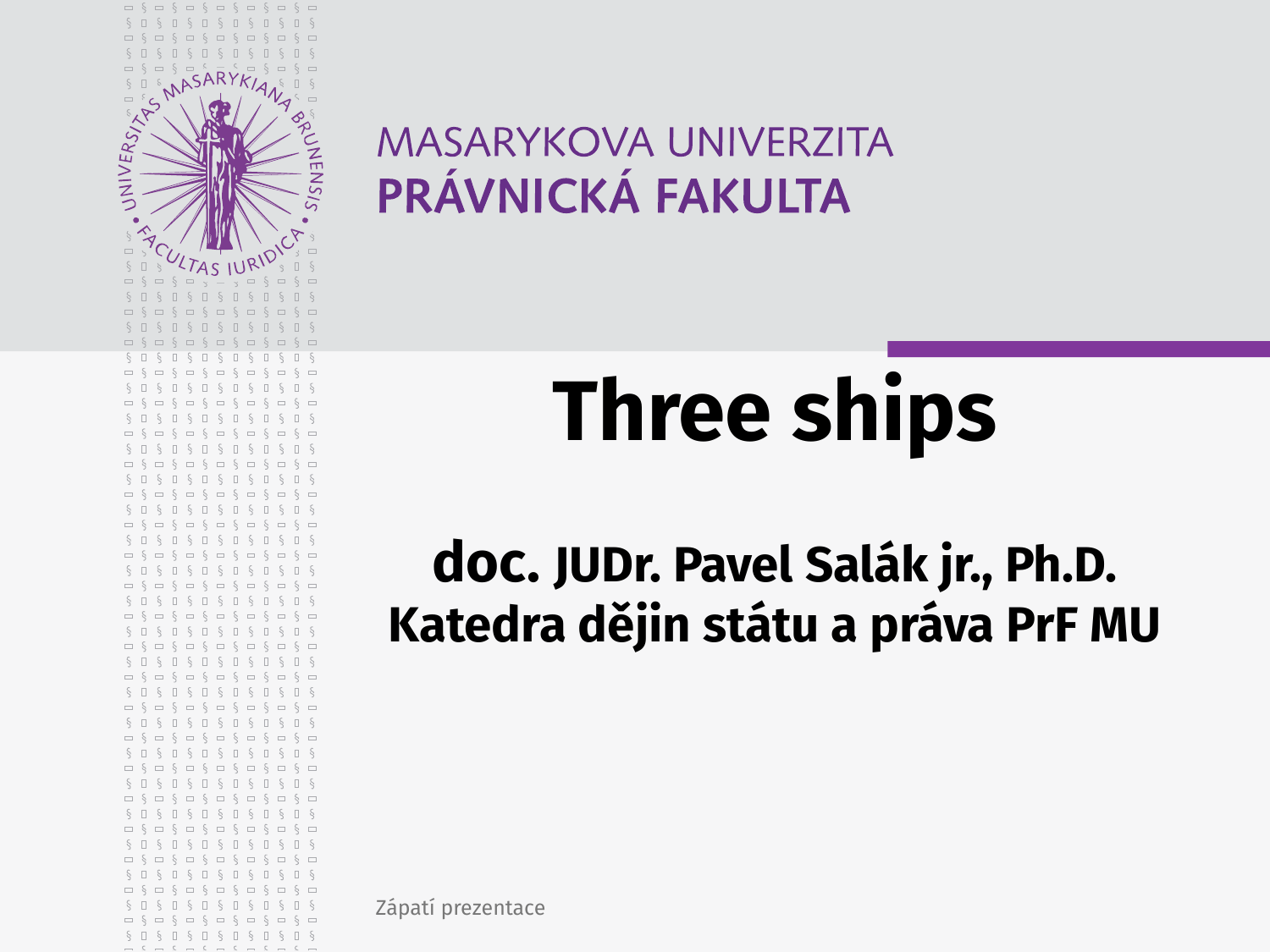

# Three ships doc. JUDr. Pavel Salák jr., Ph.D. Katedra dějin státu a práva PrF MU
Zápatí prezentace